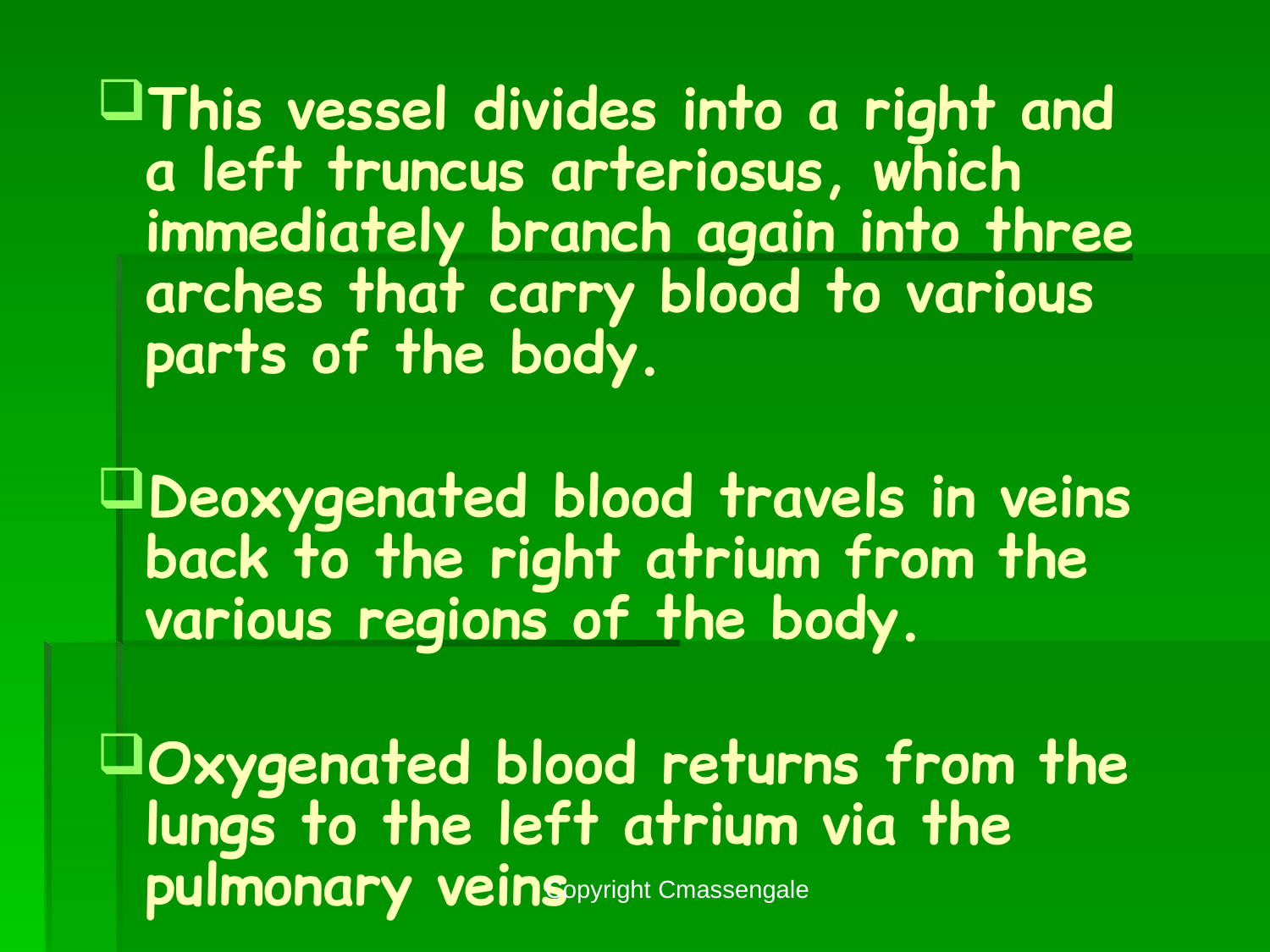

This vessel divides into a right and a left truncus arteriosus, which immediately branch again into three arches that carry blood to various parts of the body.

Deoxygenated blood travels in veins back to the right atrium from the various regions of the body.

Oxygenated blood returns from the lungs to the left atrium via the pulmonary veins
#
Copyright Cmassengale